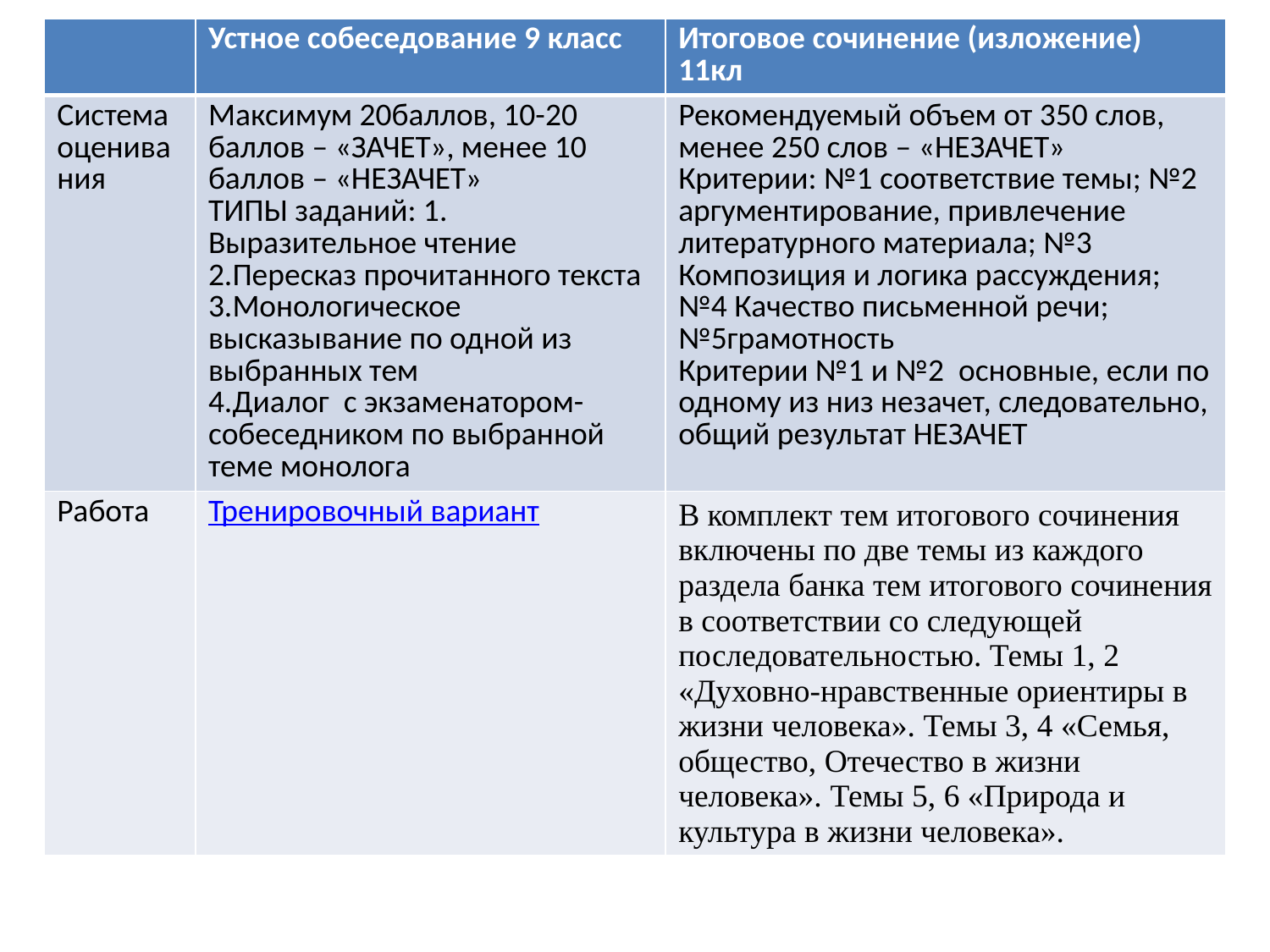

|  | Устное собеседование 9 класс | Итоговое сочинение (изложение) 11кл |
| --- | --- | --- |
| Система оценивания | Максимум 20баллов, 10-20 баллов – «ЗАЧЕТ», менее 10 баллов – «НЕЗАЧЕТ» ТИПЫ заданий: 1. Выразительное чтение 2.Пересказ прочитанного текста 3.Монологическое высказывание по одной из выбранных тем 4.Диалог с экзаменатором-собеседником по выбранной теме монолога | Рекомендуемый объем от 350 слов, менее 250 слов – «НЕЗАЧЕТ» Критерии: №1 соответствие темы; №2 аргументирование, привлечение литературного материала; №3 Композиция и логика рассуждения; №4 Качество письменной речи; №5грамотность Критерии №1 и №2 основные, если по одному из низ незачет, следовательно, общий результат НЕЗАЧЕТ |
| Работа | Тренировочный вариант | В комплект тем итогового сочинения включены по две темы из каждого раздела банка тем итогового сочинения в соответствии со следующей последовательностью. Темы 1, 2 «Духовно-нравственные ориентиры в жизни человека». Темы 3, 4 «Семья, общество, Отечество в жизни человека». Темы 5, 6 «Природа и культура в жизни человека». |